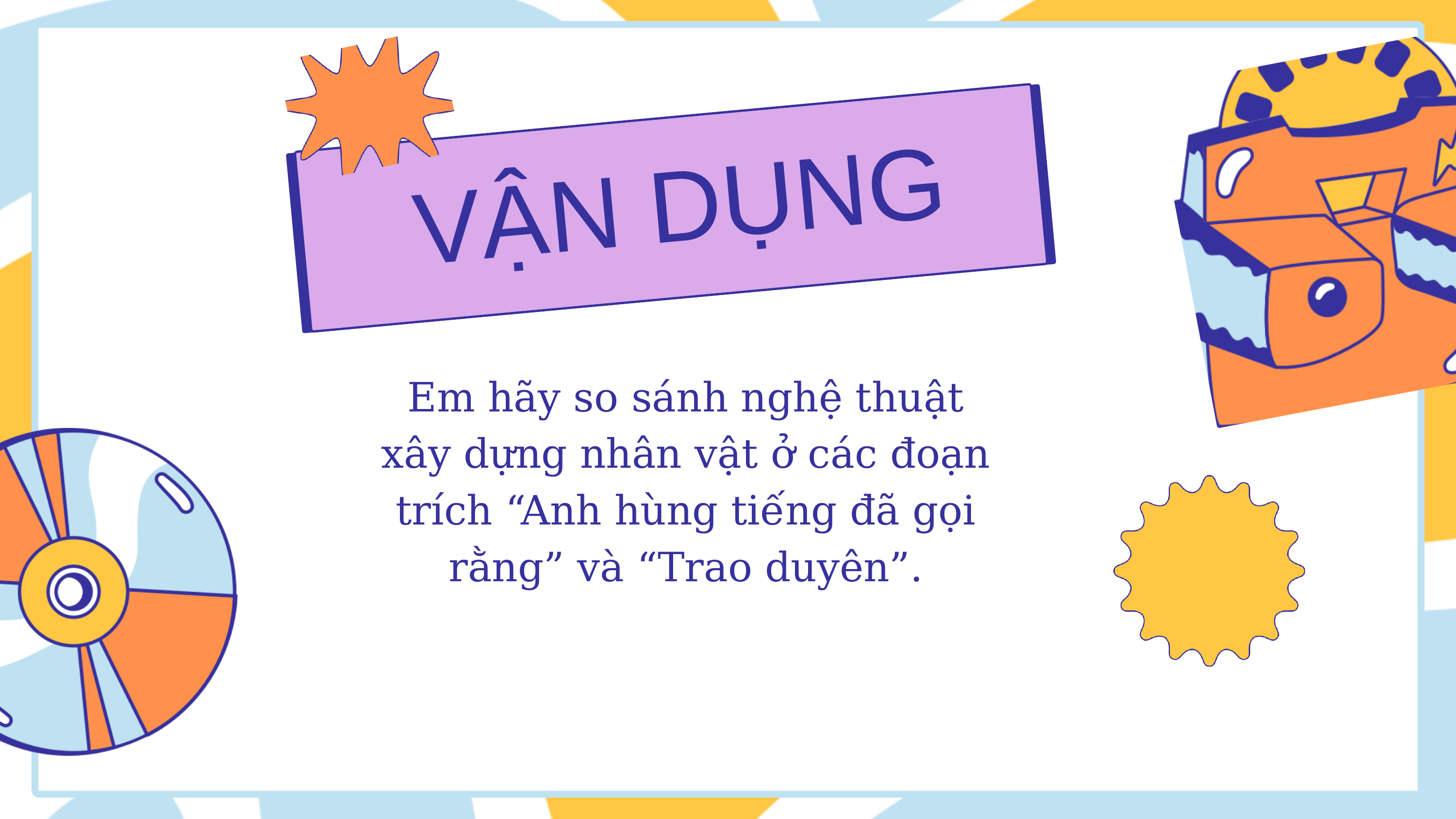

VẬN DỤNG
Em hãy so sánh nghệ thuật xây dựng nhân vật ở các đoạn trích “Anh hùng tiếng đã gọi rằng” và “Trao duyên”.